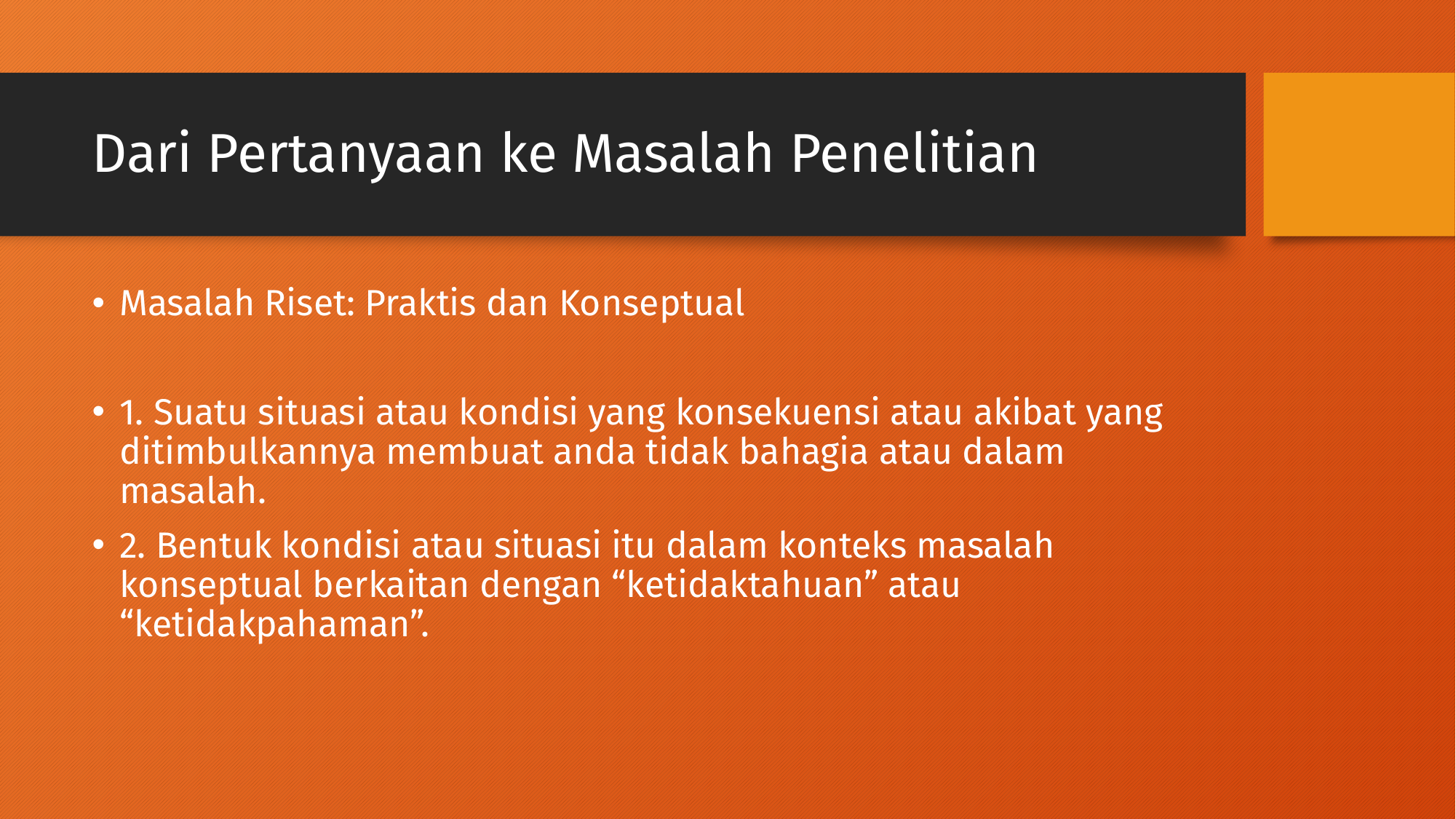

# Dari Pertanyaan ke Masalah Penelitian
Masalah Riset: Praktis dan Konseptual

1. Suatu situasi atau kondisi yang konsekuensi atau akibat yang ditimbulkannya membuat anda tidak bahagia atau dalam masalah.
2. Bentuk kondisi atau situasi itu dalam konteks masalah konseptual berkaitan dengan “ketidaktahuan” atau “ketidakpahaman”.